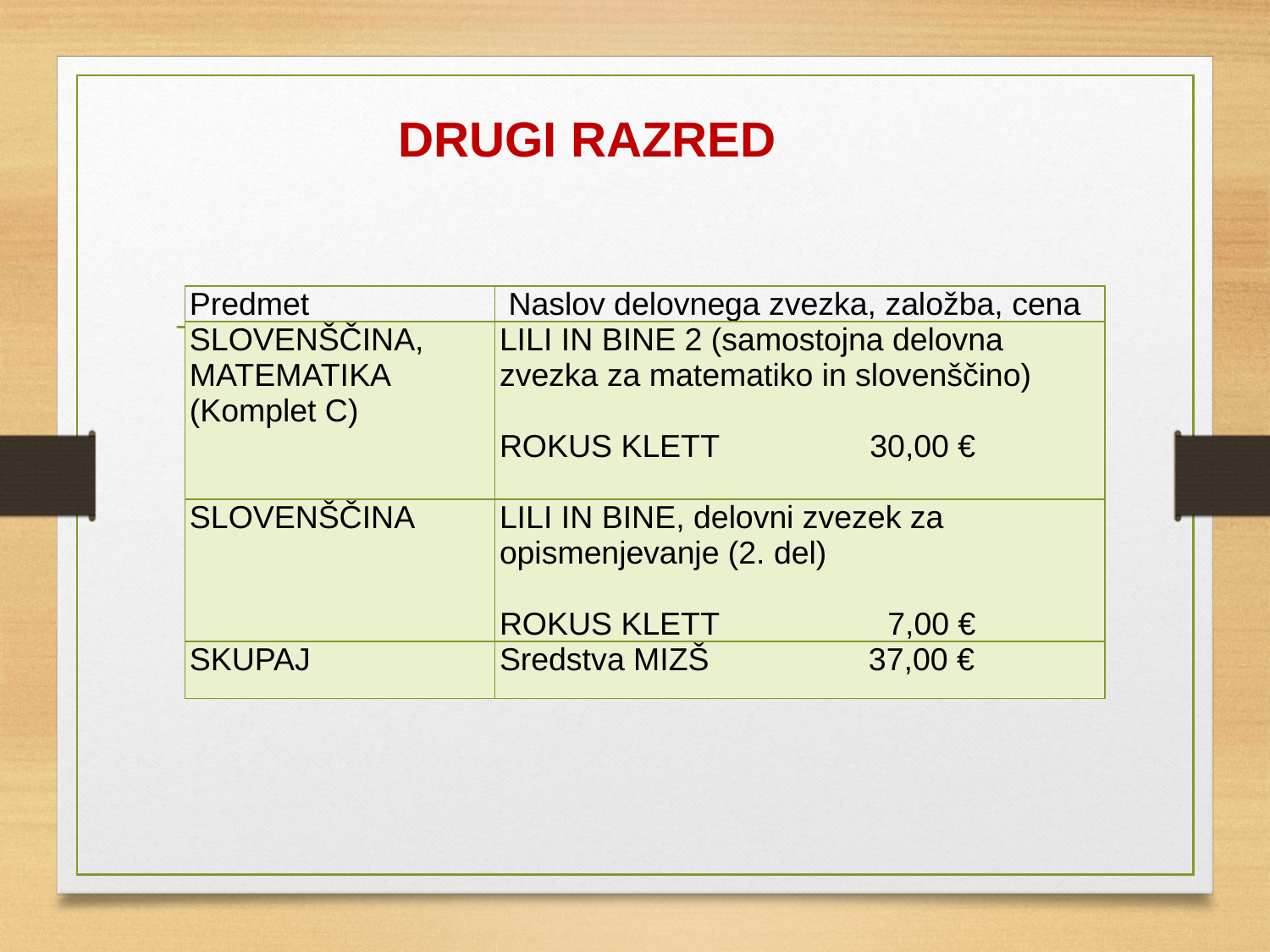

DRUGI RAZRED
| Predmet | Naslov delovnega zvezka, založba, cena |
| --- | --- |
| SLOVENŠČINA, MATEMATIKA (Komplet C) | LILI IN BINE 2 (samostojna delovna zvezka za matematiko in slovenščino) ROKUS KLETT 30,00 € |
| SLOVENŠČINA | LILI IN BINE, delovni zvezek za opismenjevanje (2. del) ROKUS KLETT 7,00 € |
| SKUPAJ | Sredstva MIZŠ 37,00 € |